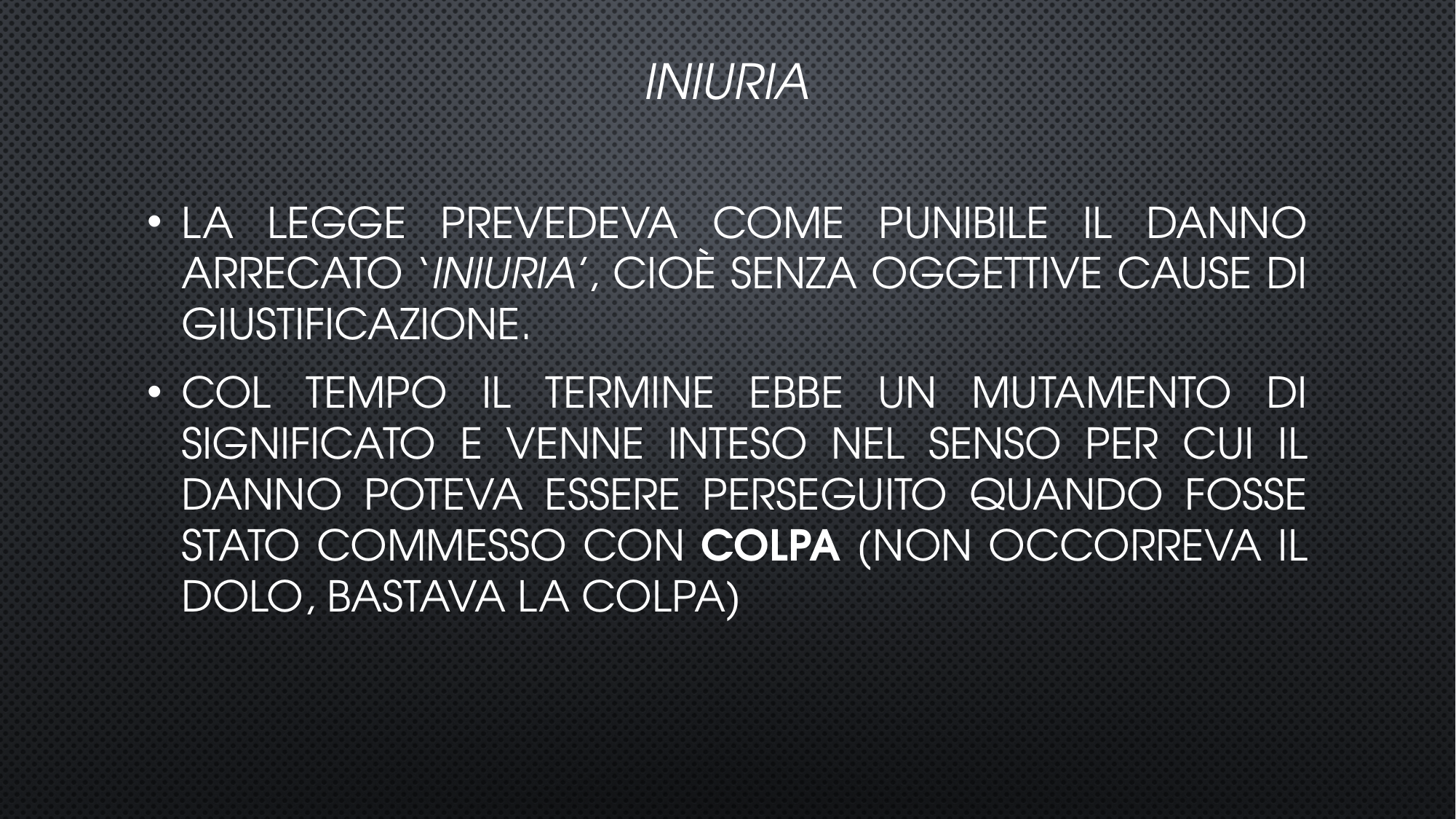

# iniuria
La legge prevedeva come punibile il danno arrecato ‘iniuria’, cioè senza oggettive cause di giustificazione.
Col tempo il termine ebbe un mutamento di significato e venne inteso nel senso per cui il danno poteva essere perseguito quando fosse stato commesso con colpa (Non occorreva il dolo, bastava la colpa)